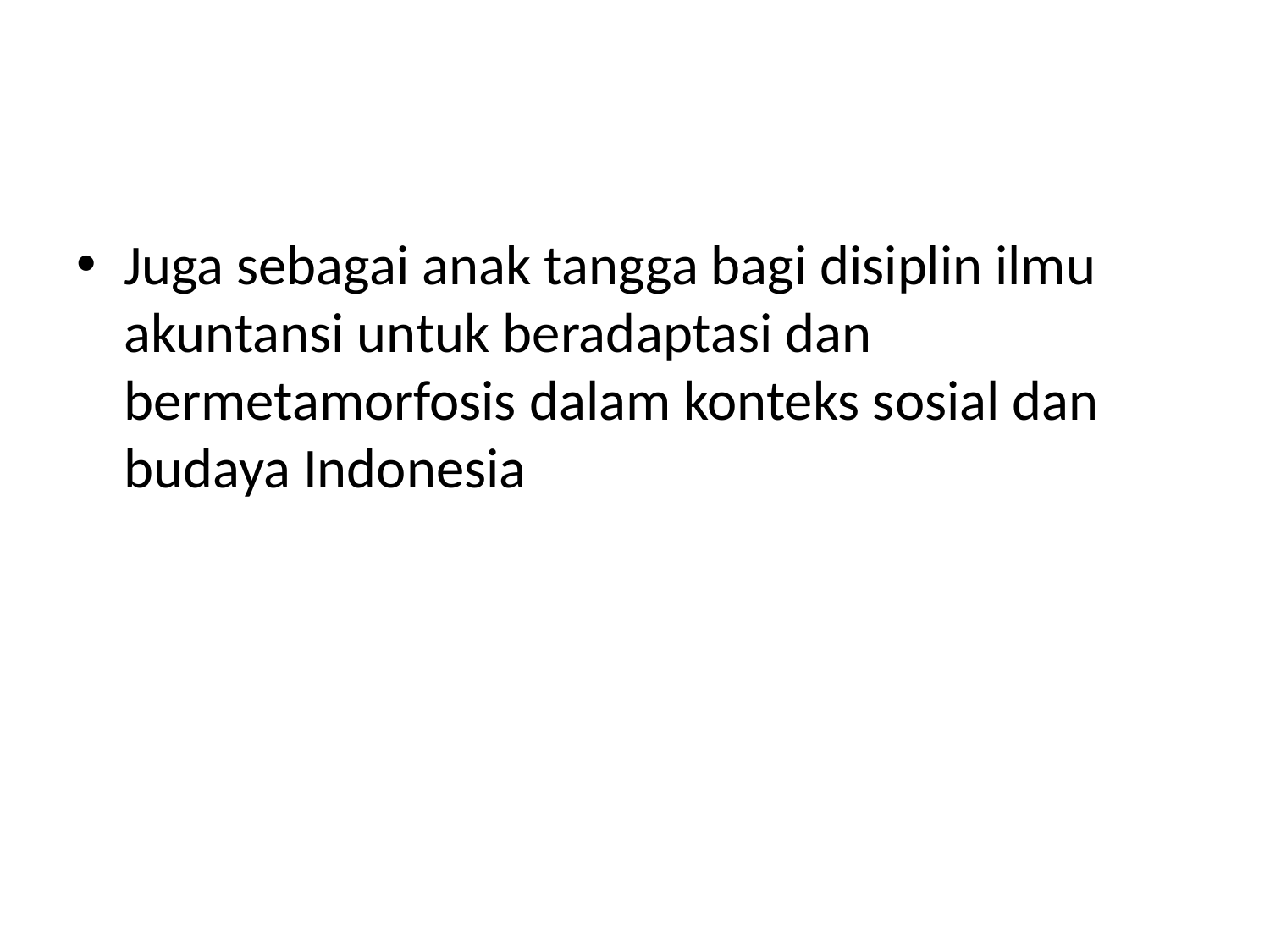

#
Juga sebagai anak tangga bagi disiplin ilmu akuntansi untuk beradaptasi dan bermetamorfosis dalam konteks sosial dan budaya Indonesia